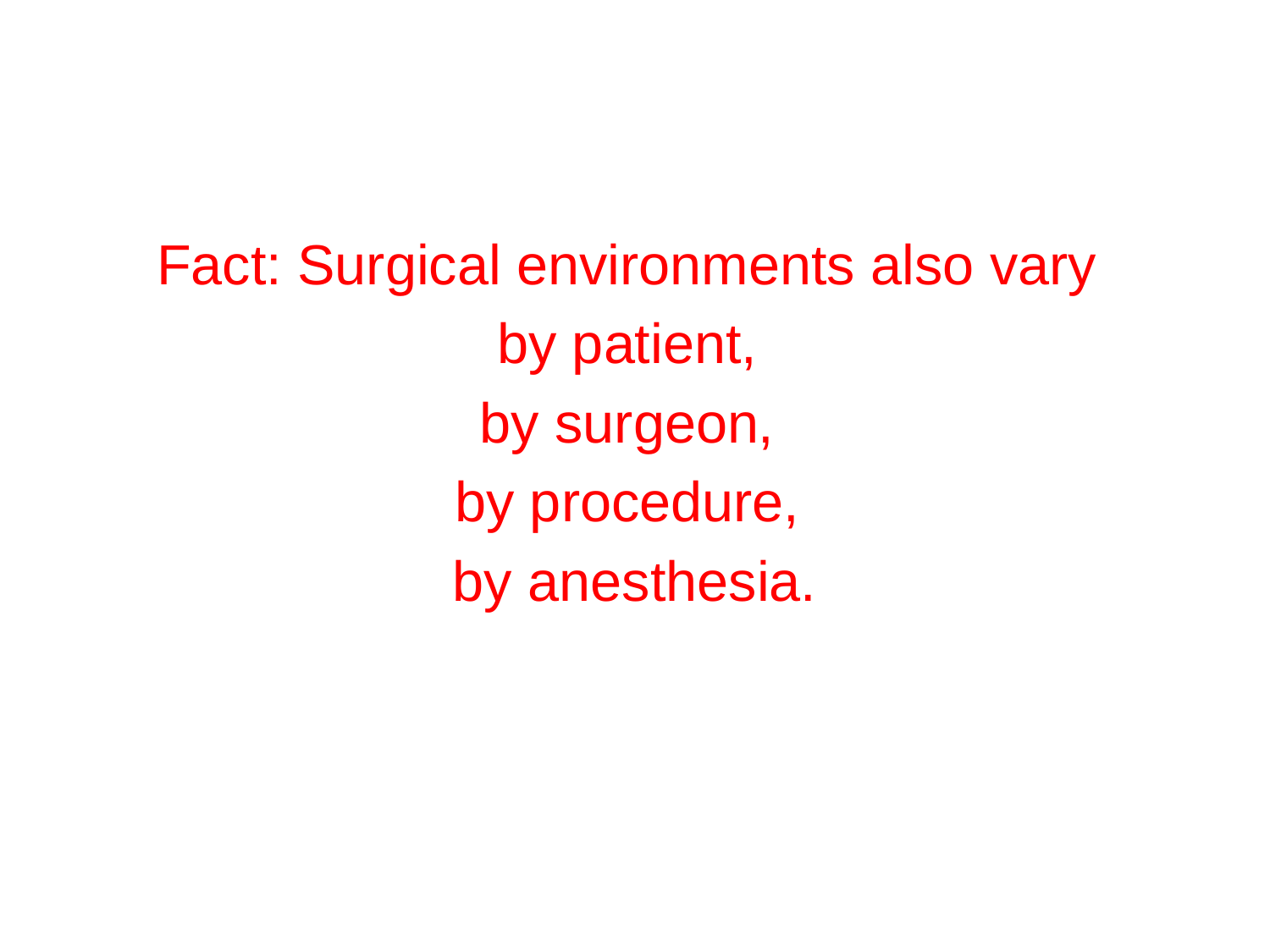

Fact: Surgical environments also vary
by patient,
by surgeon,
by procedure,
by anesthesia.